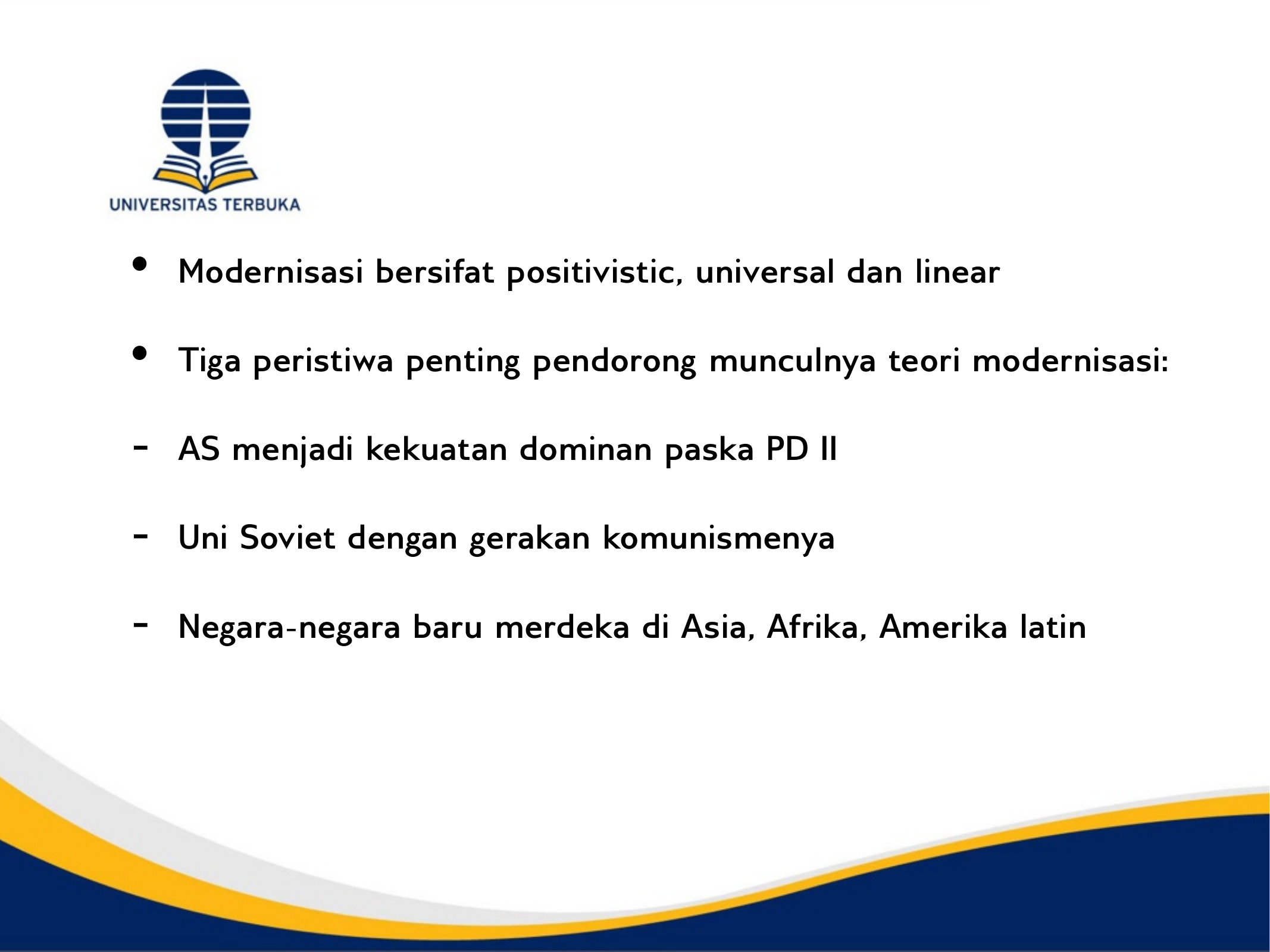

#
Modernisasi bersifat positivistic, universal dan linear
Tiga peristiwa penting pendorong munculnya teori modernisasi:
AS menjadi kekuatan dominan paska PD II
Uni Soviet dengan gerakan komunismenya
Negara-negara baru merdeka di Asia, Afrika, Amerika latin